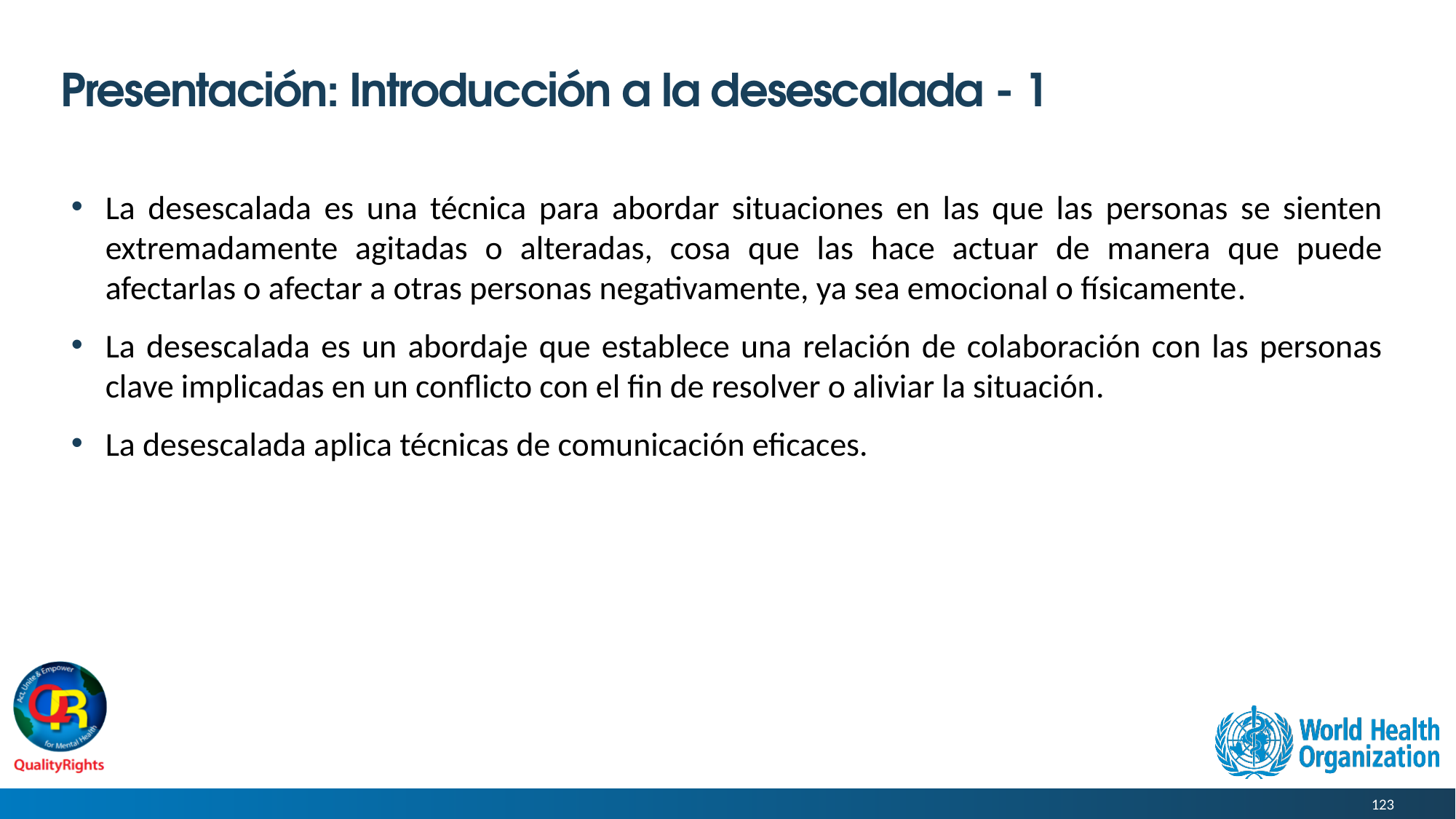

# Presentación: Introducción a la desescalada - 1
La desescalada es una técnica para abordar situaciones en las que las personas se sienten extremadamente agitadas o alteradas, cosa que las hace actuar de manera que puede afectarlas o afectar a otras personas negativamente, ya sea emocional o físicamente.
La desescalada es un abordaje que establece una relación de colaboración con las personas clave implicadas en un conflicto con el fin de resolver o aliviar la situación.
La desescalada aplica técnicas de comunicación eficaces.